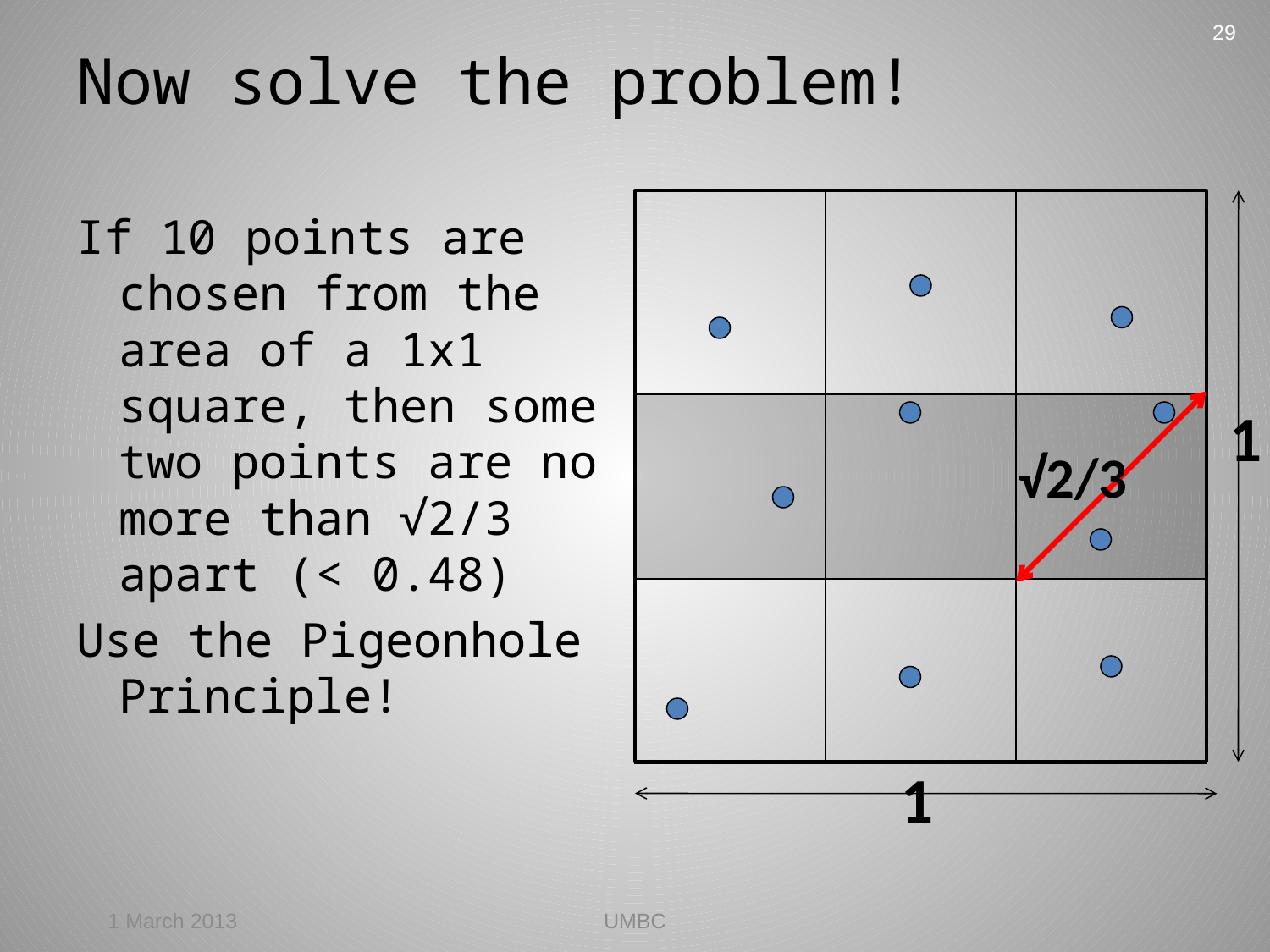

# Now solve the problem!
29
|  |  |  |
| --- | --- | --- |
|  |  |  |
|  |  |  |

1
1
If 10 points are chosen from the area of a 1x1 square, then some two points are no more than √2/3 apart (< 0.48)
Use the Pigeonhole Principle!

√2/3
1 March 2013
UMBC